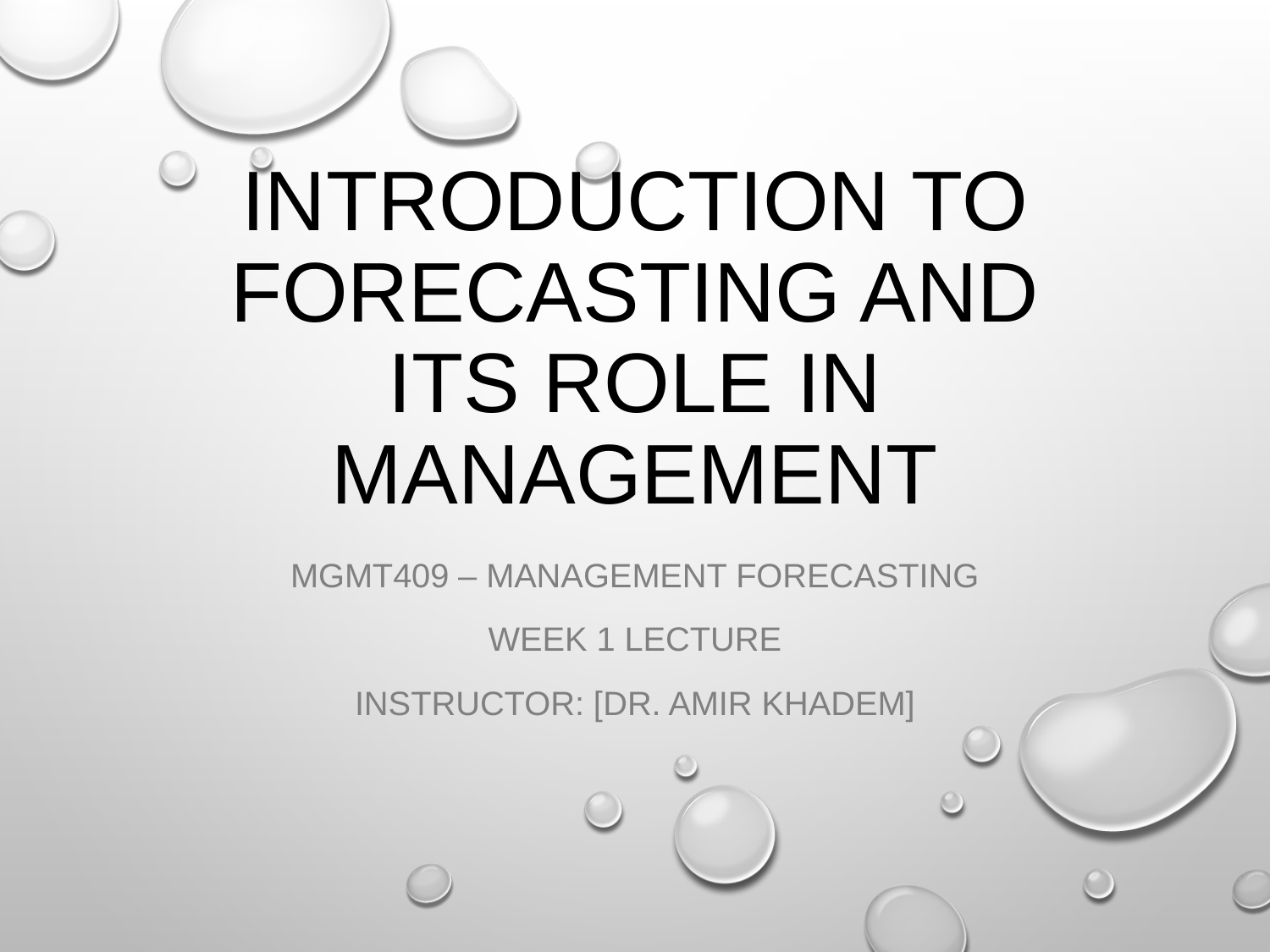

# Introduction to Forecasting and Its Role in Management
MGMT409 – Management Forecasting
Week 1 Lecture
Instructor: [Dr. Amir Khadem]